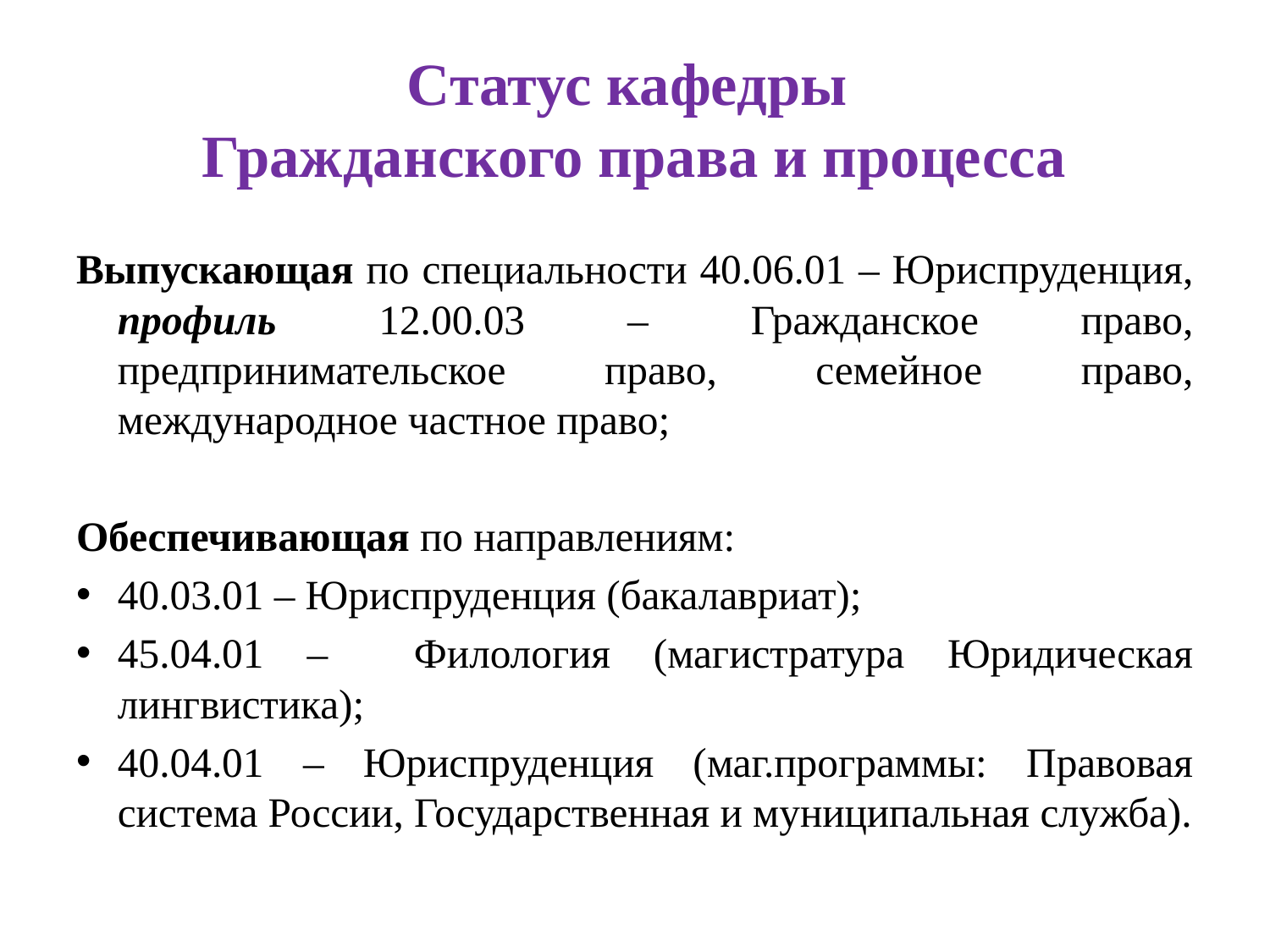

# Статус кафедры Гражданского права и процесса
Выпускающая по специальности 40.06.01 – Юриспруденция, профиль 12.00.03 – Гражданское право, предпринимательское право, семейное право, международное частное право;

Обеспечивающая по направлениям:
40.03.01 – Юриспруденция (бакалавриат);
45.04.01 –  Филология (магистратура Юридическая лингвистика);
40.04.01 – Юриспруденция (маг.программы: Правовая система России, Государственная и муниципальная служба).